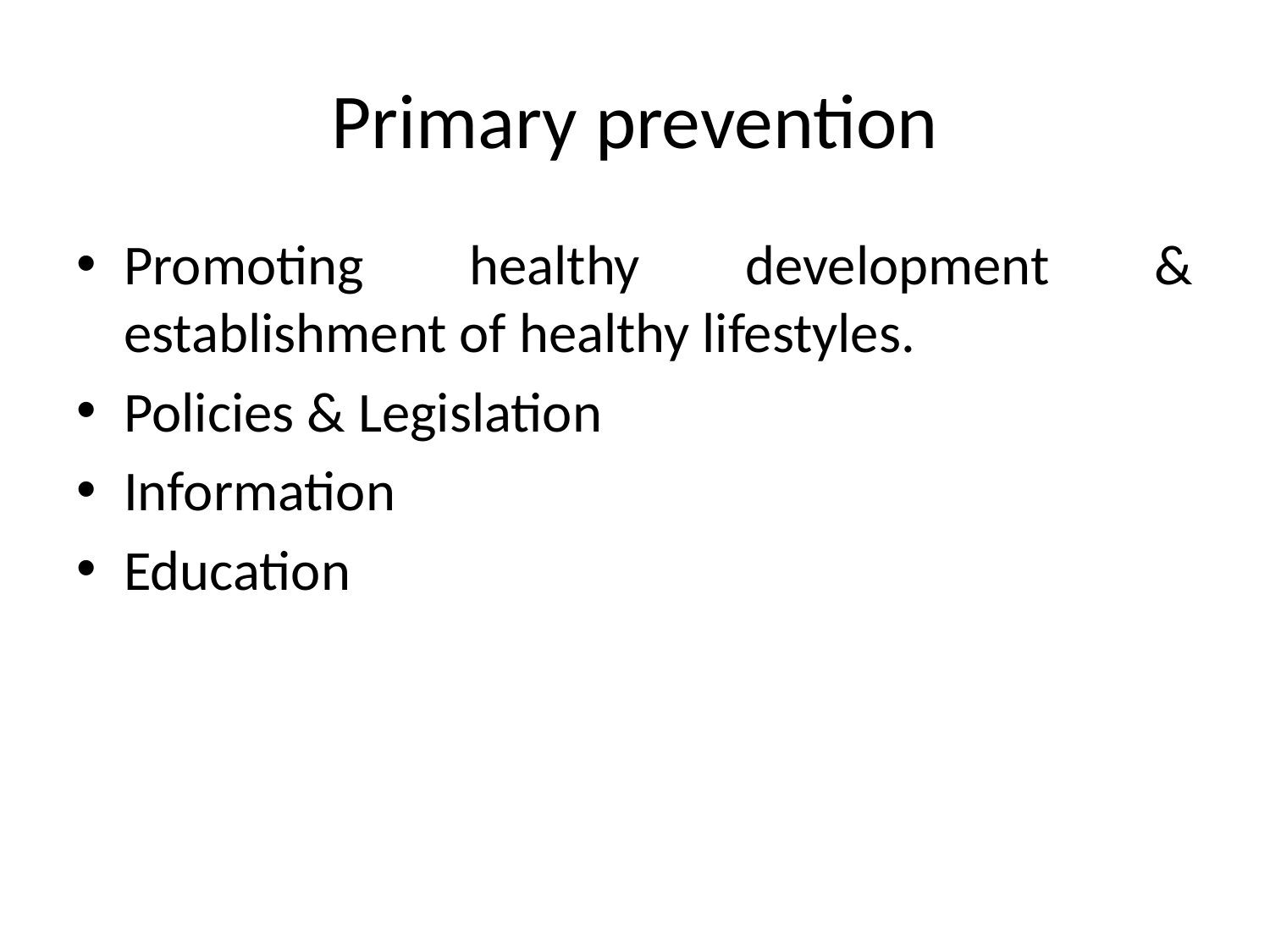

# Primary prevention
Promoting healthy development & establishment of healthy lifestyles.
Policies & Legislation
Information
Education